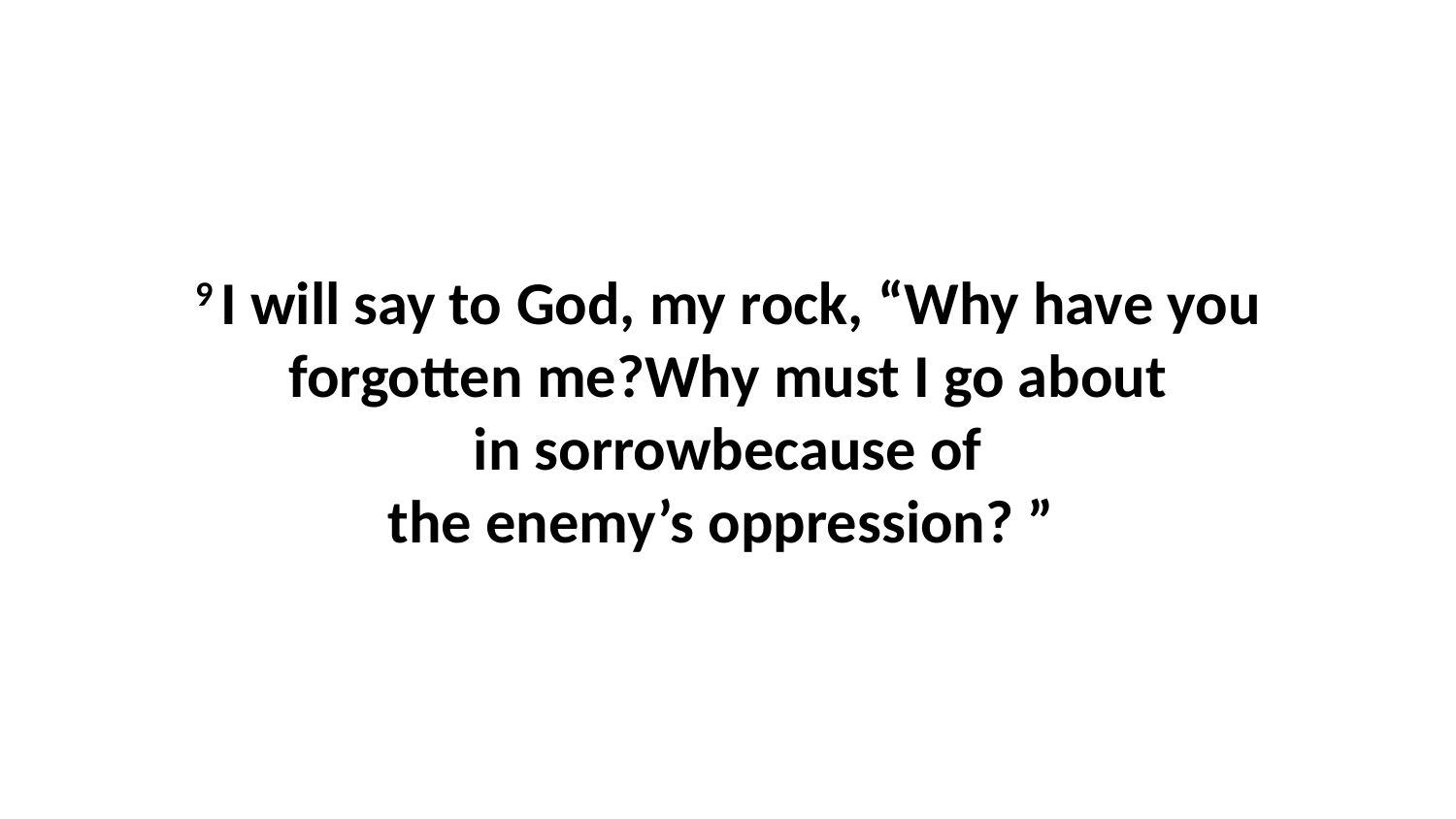

9 I will say to God, my rock, “Why have you forgotten me?Why must I go about in sorrowbecause of the enemy’s oppression? ”